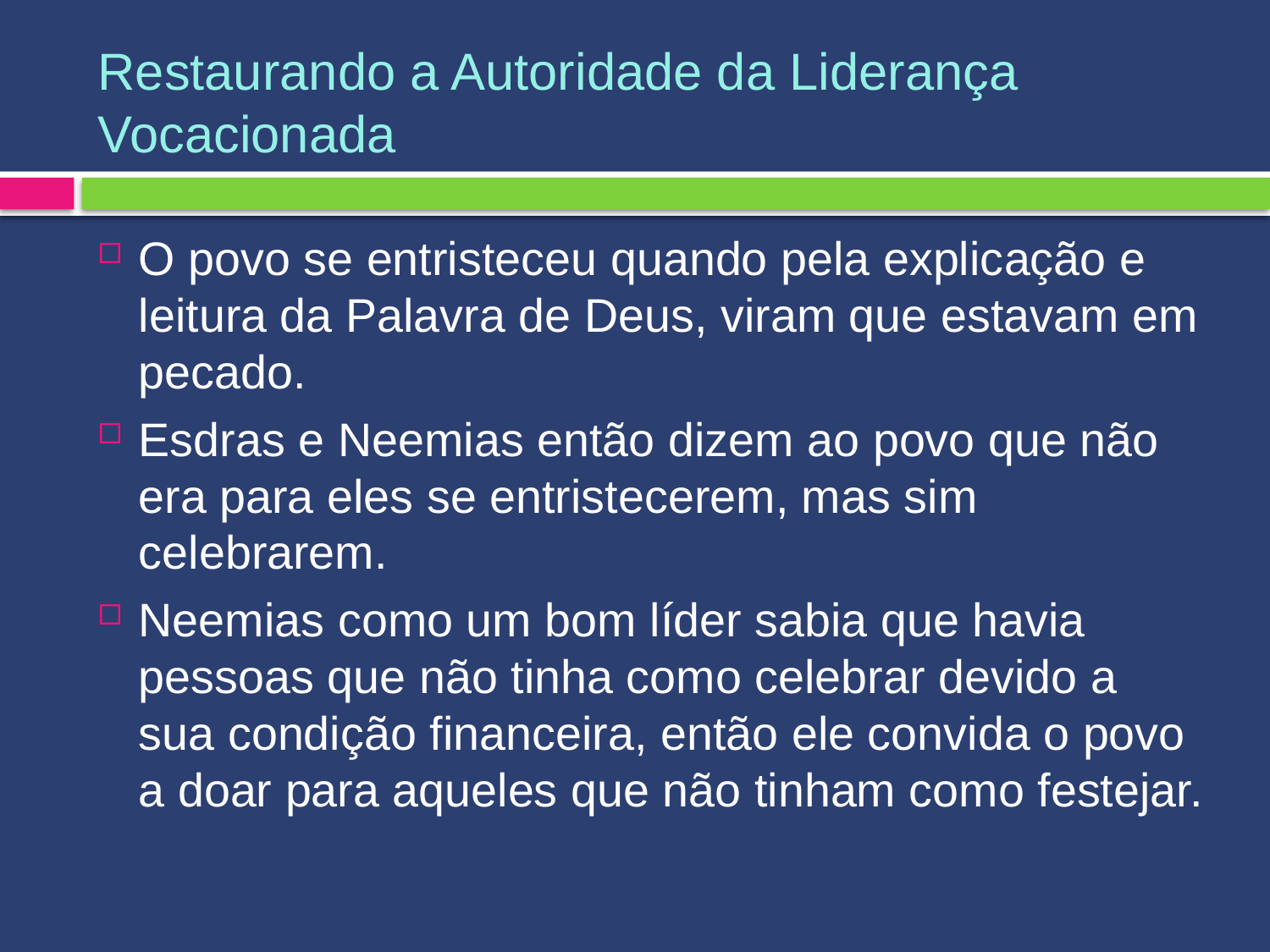

# Restaurando a Autoridade da Liderança Vocacionada
O povo se entristeceu quando pela explicação e leitura da Palavra de Deus, viram que estavam em pecado.
Esdras e Neemias então dizem ao povo que não era para eles se entristecerem, mas sim celebrarem.
Neemias como um bom líder sabia que havia pessoas que não tinha como celebrar devido a sua condição financeira, então ele convida o povo a doar para aqueles que não tinham como festejar.